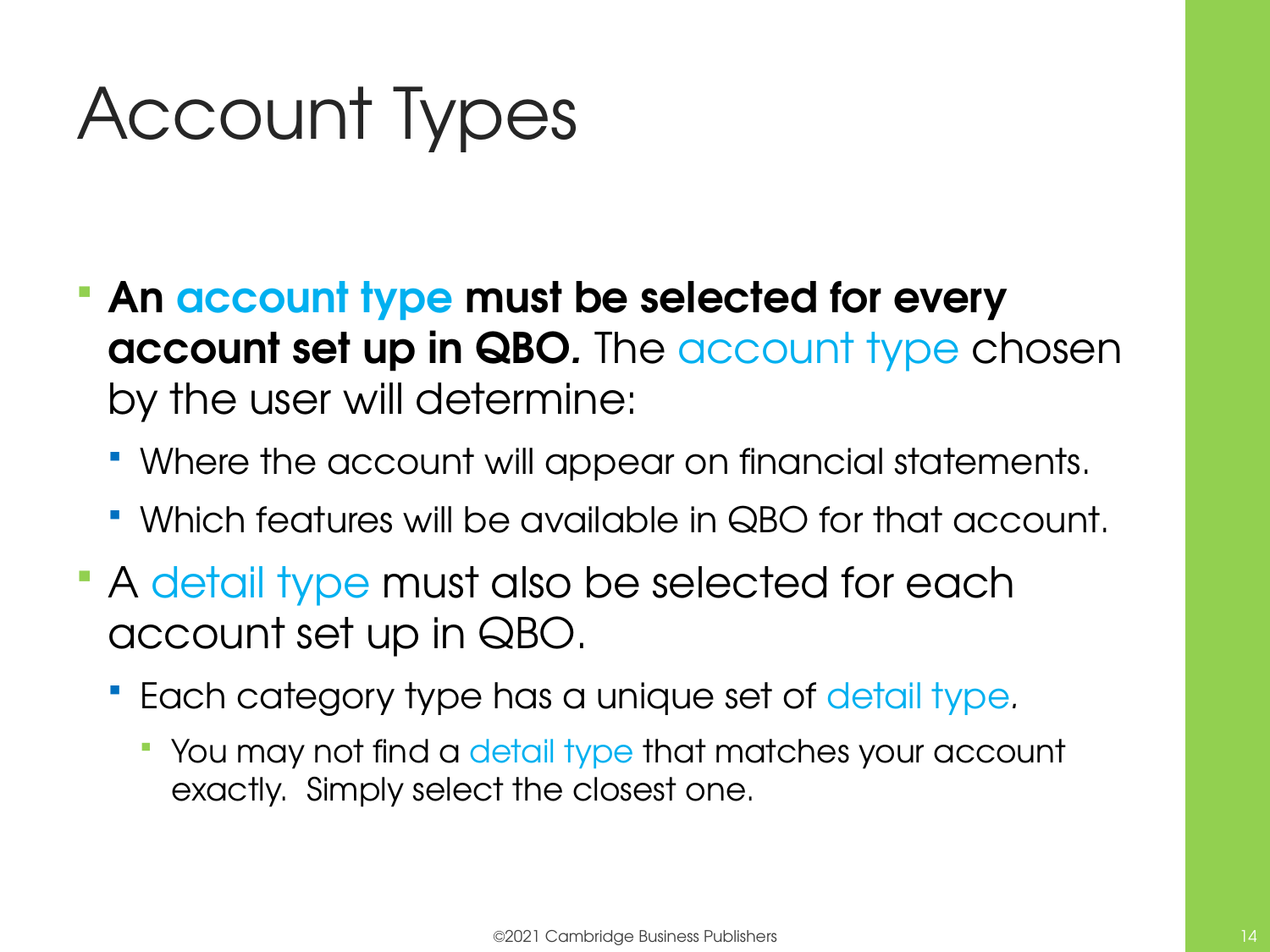

# Account Types
An account type must be selected for every account set up in QBO. The account type chosen by the user will determine:
Where the account will appear on financial statements.
Which features will be available in QBO for that account.
A detail type must also be selected for each account set up in QBO.
Each category type has a unique set of detail type.
You may not find a detail type that matches your account exactly.  Simply select the closest one.

14
©2021 Cambridge Business Publishers